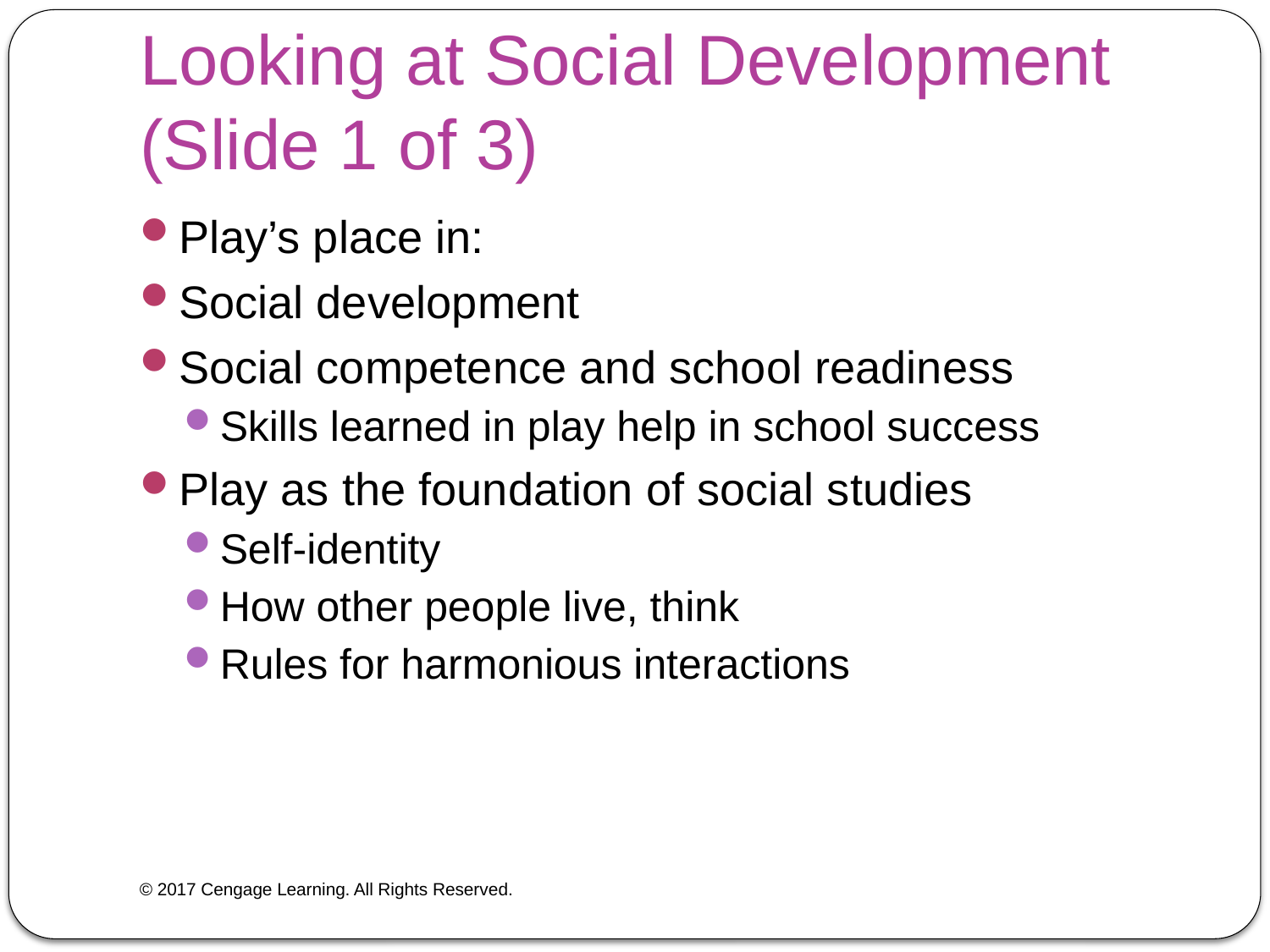

# Looking at Social Development (Slide 1 of 3)
Play’s place in:
Social development
Social competence and school readiness
Skills learned in play help in school success
Play as the foundation of social studies
Self-identity
How other people live, think
Rules for harmonious interactions

© 2017 Cengage Learning. All Rights Reserved.